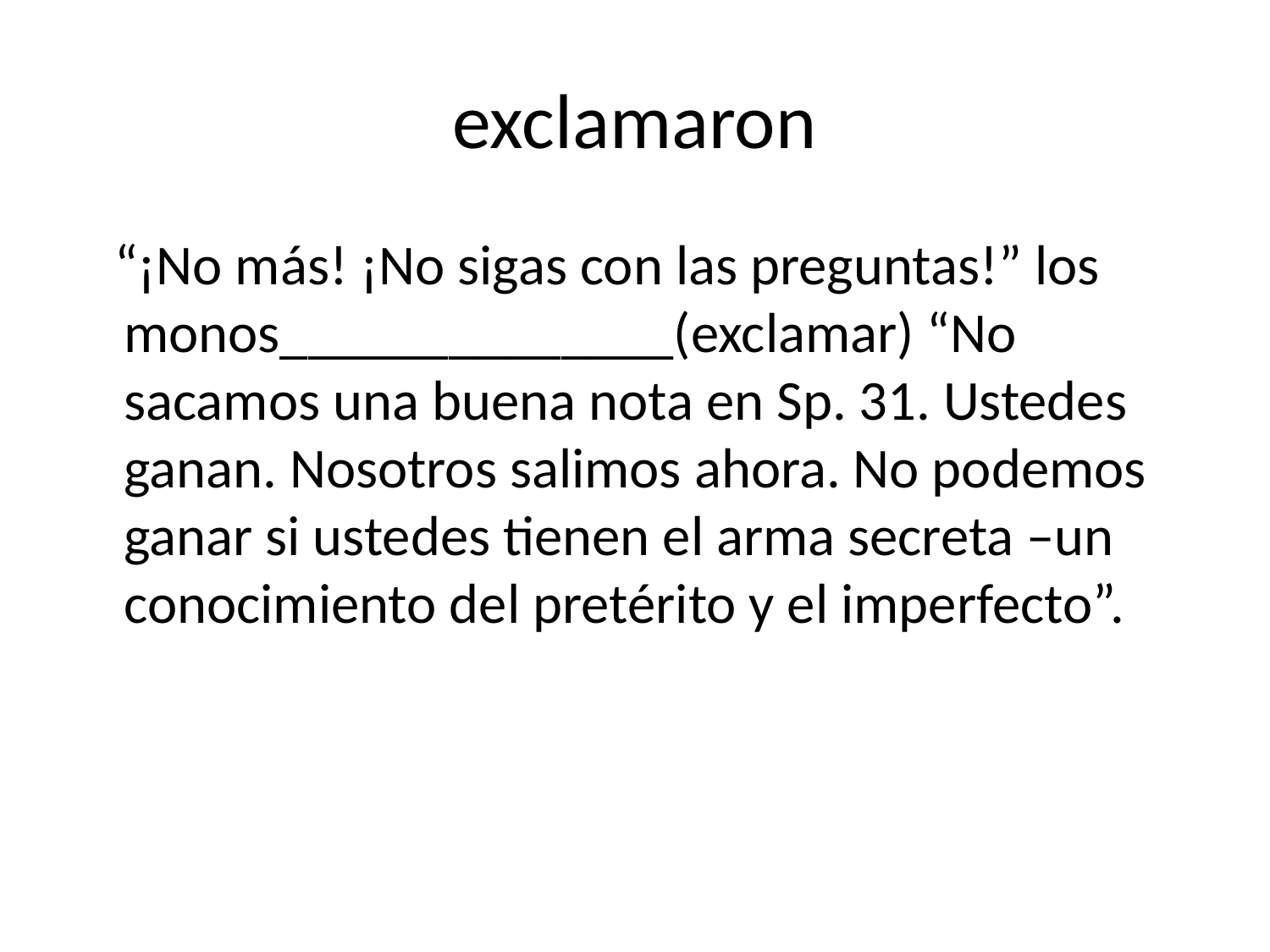

# exclamaron
   “¡No más! ¡No sigas con las preguntas!” los monos______________(exclamar) “No sacamos una buena nota en Sp. 31. Ustedes ganan. Nosotros salimos ahora. No podemos ganar si ustedes tienen el arma secreta –un conocimiento del pretérito y el imperfecto”.